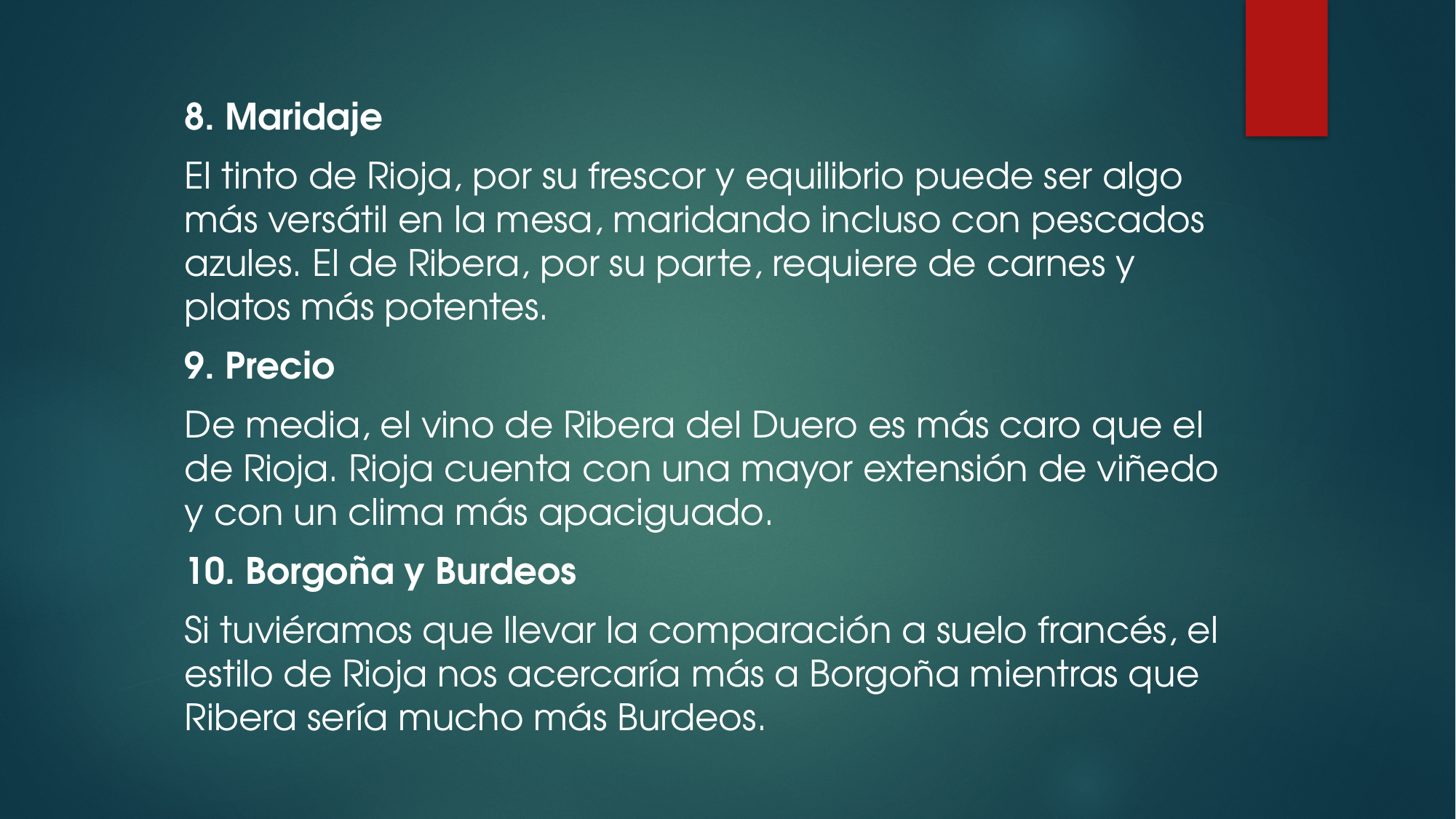

8. Maridaje
El tinto de Rioja, por su frescor y equilibrio puede ser algo más versátil en la mesa, maridando incluso con pescados azules. El de Ribera, por su parte, requiere de carnes y platos más potentes.
9. Precio
De media, el vino de Ribera del Duero es más caro que el de Rioja. Rioja cuenta con una mayor extensión de viñedo y con un clima más apaciguado.
10. Borgoña y Burdeos
Si tuviéramos que llevar la comparación a suelo francés, el estilo de Rioja nos acercaría más a Borgoña mientras que Ribera sería mucho más Burdeos.